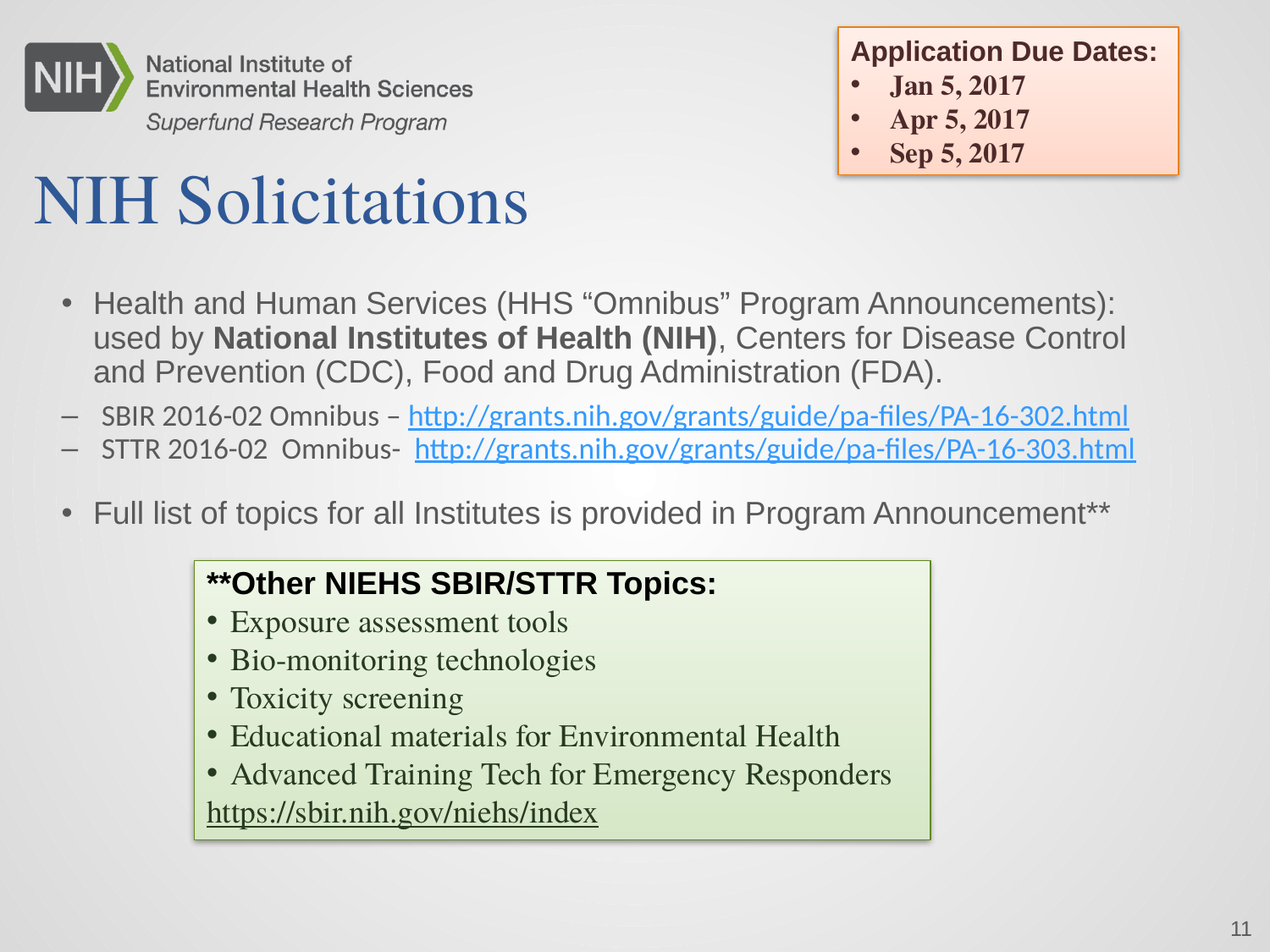

Application Due Dates:
Jan 5, 2017
Apr 5, 2017
Sep 5, 2017
# NIH Solicitations
Health and Human Services (HHS “Omnibus” Program Announcements): used by National Institutes of Health (NIH), Centers for Disease Control and Prevention (CDC), Food and Drug Administration (FDA).
SBIR 2016-02 Omnibus – http://grants.nih.gov/grants/guide/pa-files/PA-16-302.html
STTR 2016-02  Omnibus-  http://grants.nih.gov/grants/guide/pa-files/PA-16-303.html
Full list of topics for all Institutes is provided in Program Announcement**
**Other NIEHS SBIR/STTR Topics:
Exposure assessment tools
Bio-monitoring technologies
Toxicity screening
Educational materials for Environmental Health
Advanced Training Tech for Emergency Responders
https://sbir.nih.gov/niehs/index
11